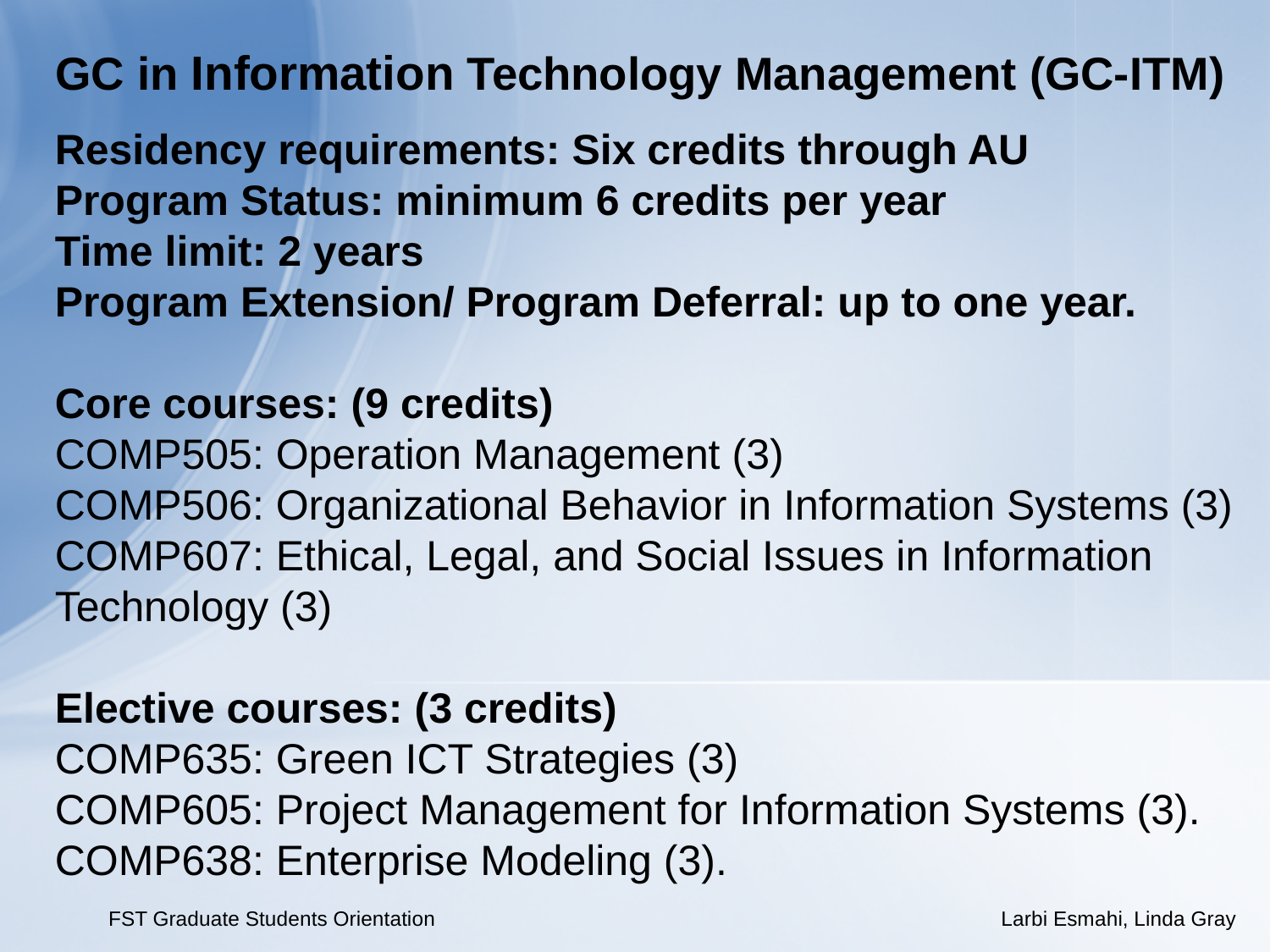

# GC in Information Technology Management (GC-ITM)
Residency requirements: Six credits through AU
Program Status: minimum 6 credits per year
Time limit: 2 years
Program Extension/ Program Deferral: up to one year.

Core courses: (9 credits)
COMP505: Operation Management (3)
COMP506: Organizational Behavior in Information Systems (3)
COMP607: Ethical, Legal, and Social Issues in Information Technology (3)

Elective courses: (3 credits)
COMP635: Green ICT Strategies (3)
COMP605: Project Management for Information Systems (3).
COMP638: Enterprise Modeling (3).
FST Graduate Students Orientation                                                                                                   Larbi Esmahi, Linda Gray